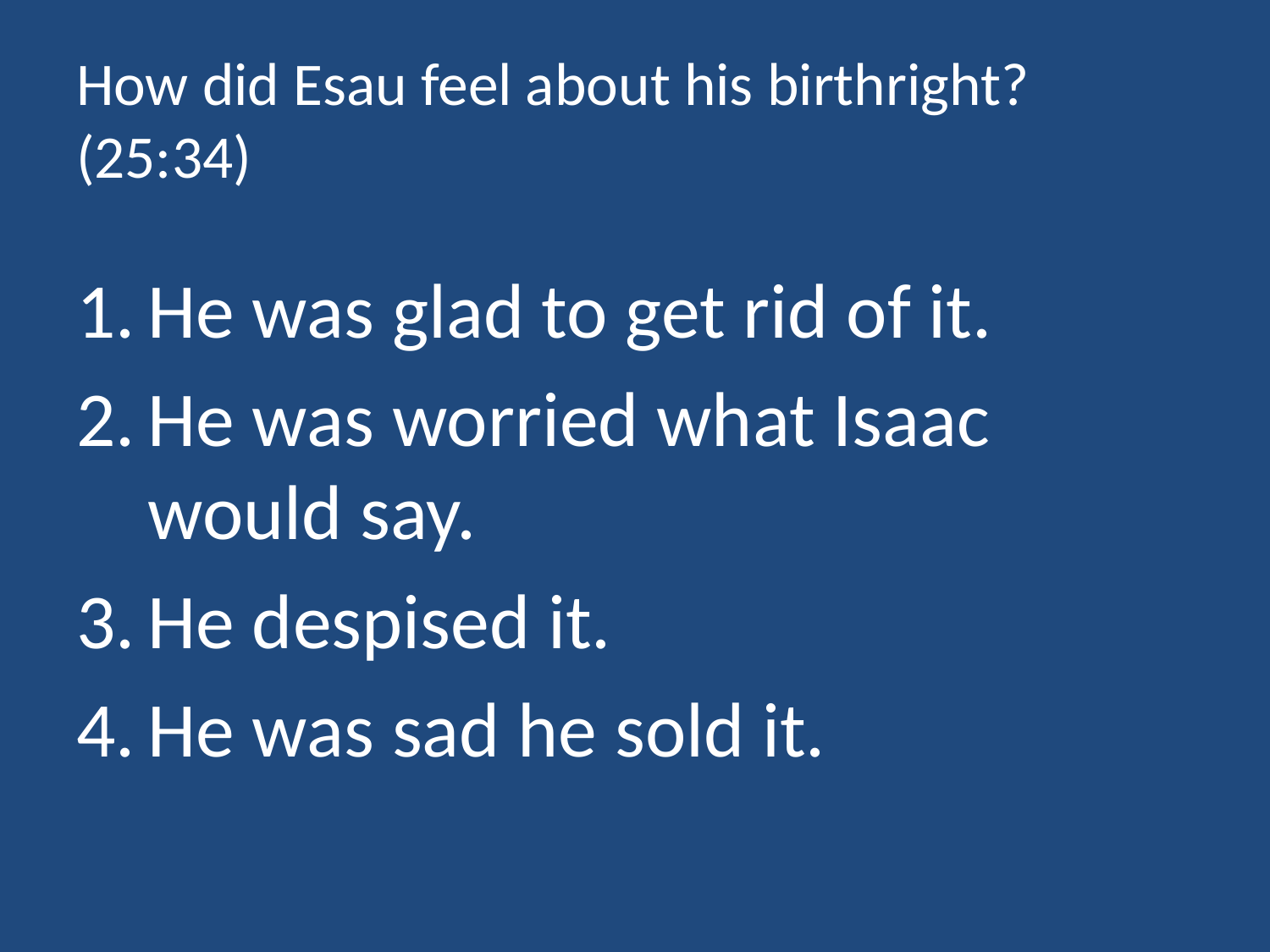

# How did Esau feel about his birthright?  (25:34)
He was glad to get rid of it.
He was worried what Isaac would say.
He despised it.
He was sad he sold it.